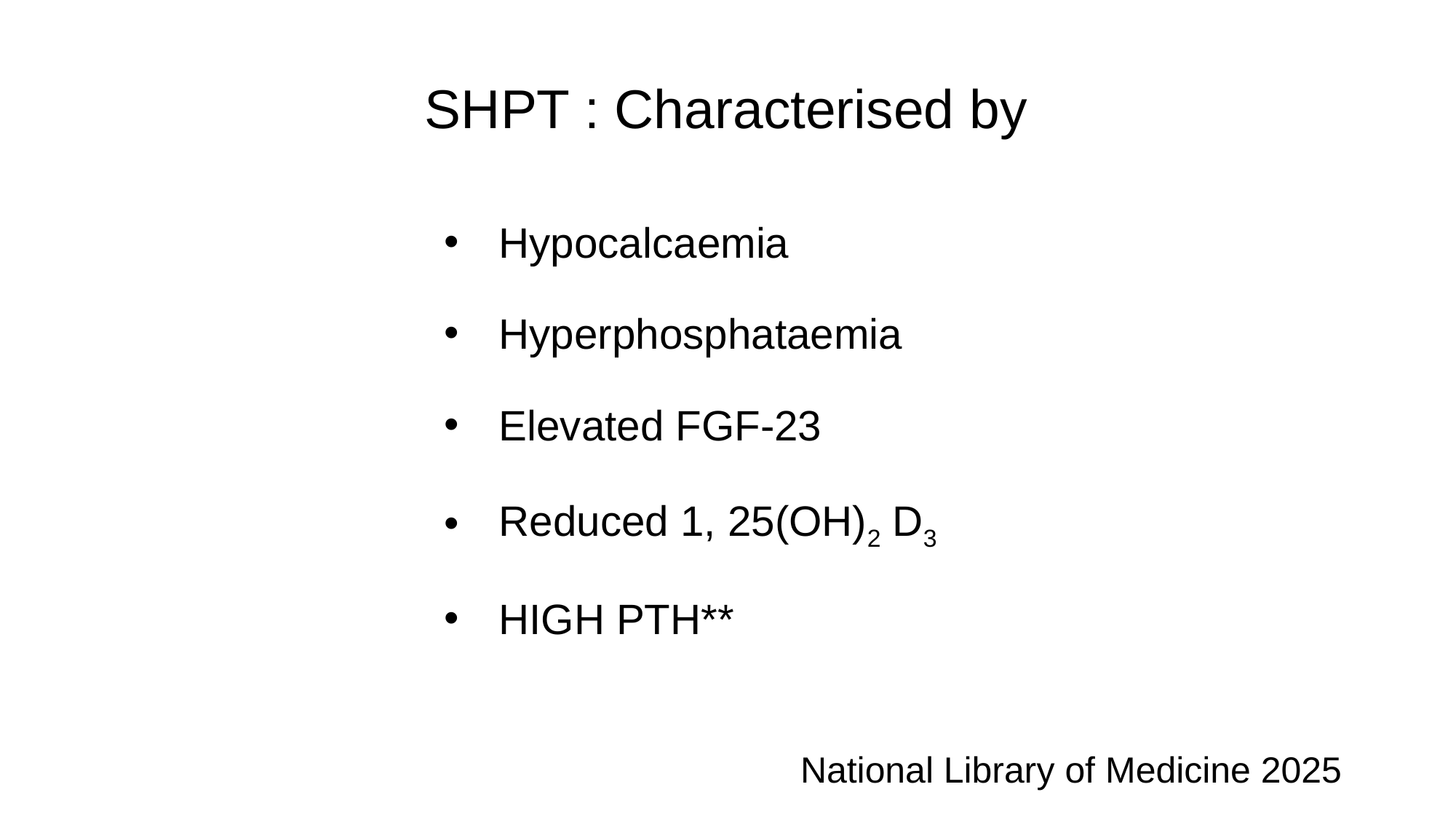

SHPT : Characterised by
Hypocalcaemia
Hyperphosphataemia
Elevated FGF-23
Reduced 1, 25(OH)2 D3
HIGH PTH**
National Library of Medicine 2025